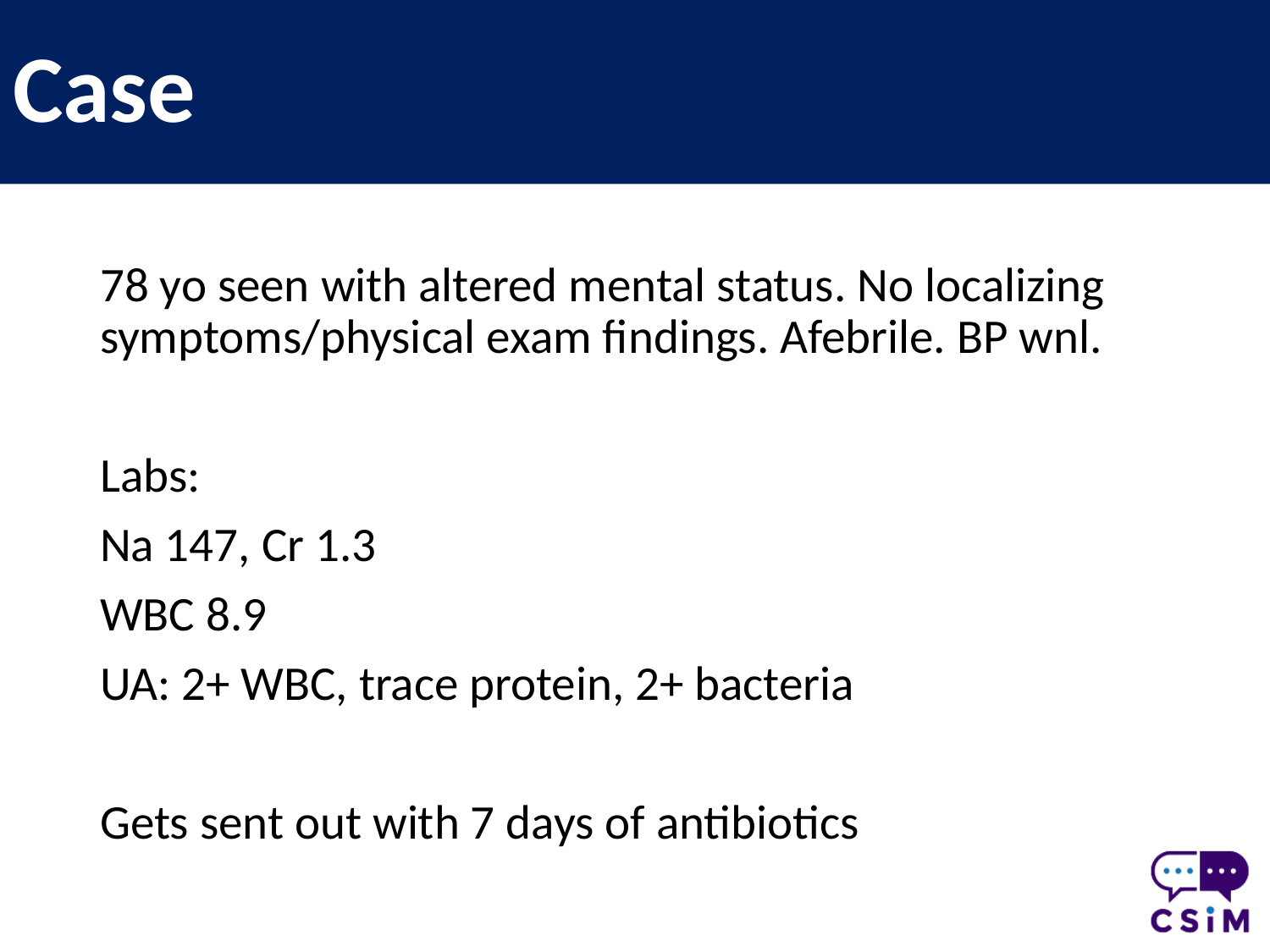

# Case
78 yo seen with altered mental status. No localizing symptoms/physical exam findings. Afebrile. BP wnl.

Labs:
Na 147, Cr 1.3
WBC 8.9
UA: 2+ WBC, trace protein, 2+ bacteria

Gets sent out with 7 days of antibiotics